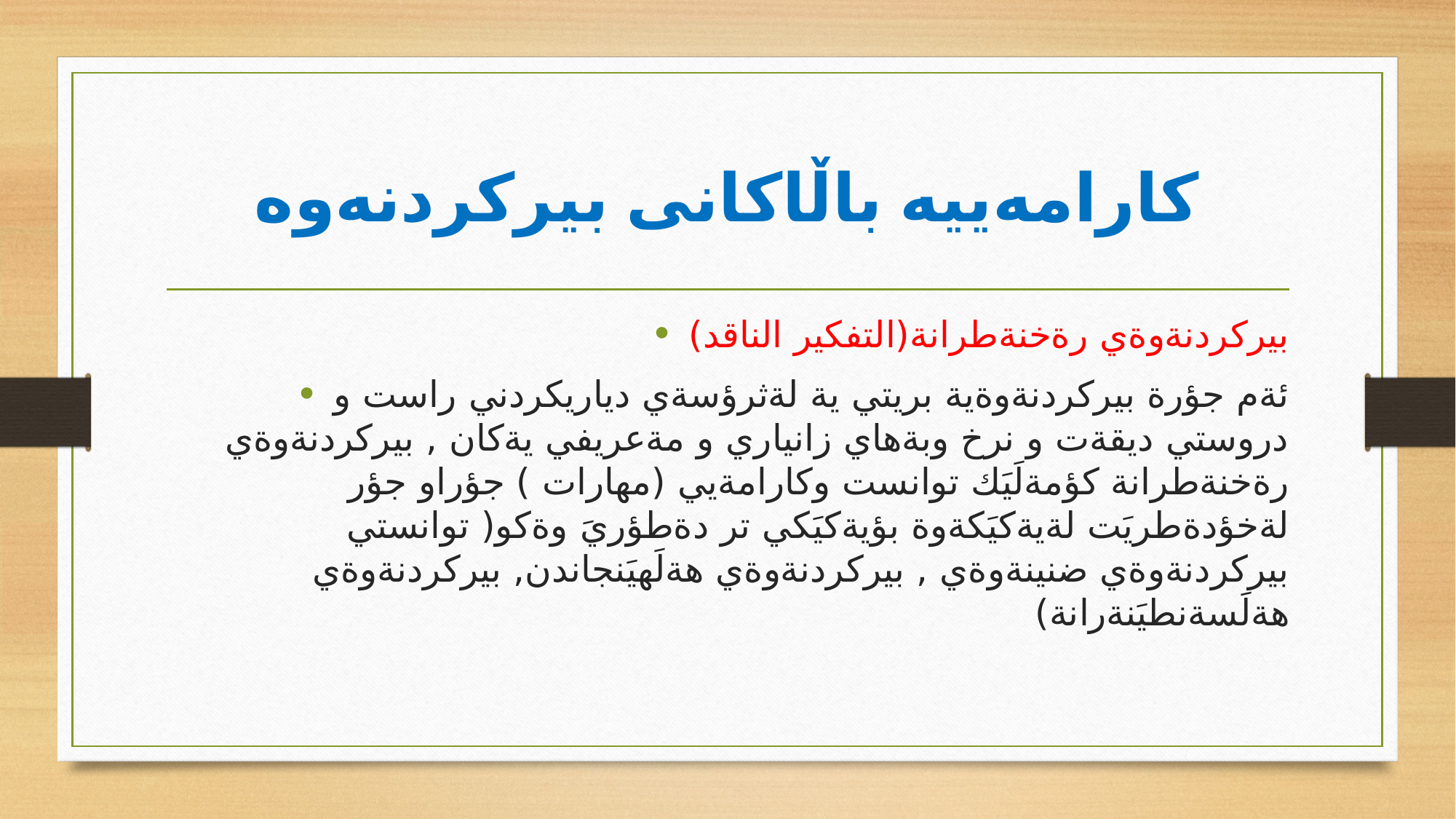

# کارامەییە باڵاکانی بیرکردنەوە
بيركردنةوةي رةخنةطرانة(التفكير الناقد)
ئةم جؤرة بيركردنةوةية بريتي ية لةثرؤسةي دياريكردني راست و دروستي ديقةت و نرخ وبةهاي زانياري و مةعريفي يةكان , بيركردنةوةي رةخنةطرانة كؤمةلَيَك توانست وكارامةيي (مهارات ) جؤراو جؤر لةخؤدةطريَت لةيةكيَكةوة بؤيةكيَكي تر دةطؤريَ وةكو( توانستي بيركردنةوةي ضنينةوةي , بيركردنةوةي هةلَهيَنجاندن, بيركردنةوةي هةلَسةنطيَنةرانة)